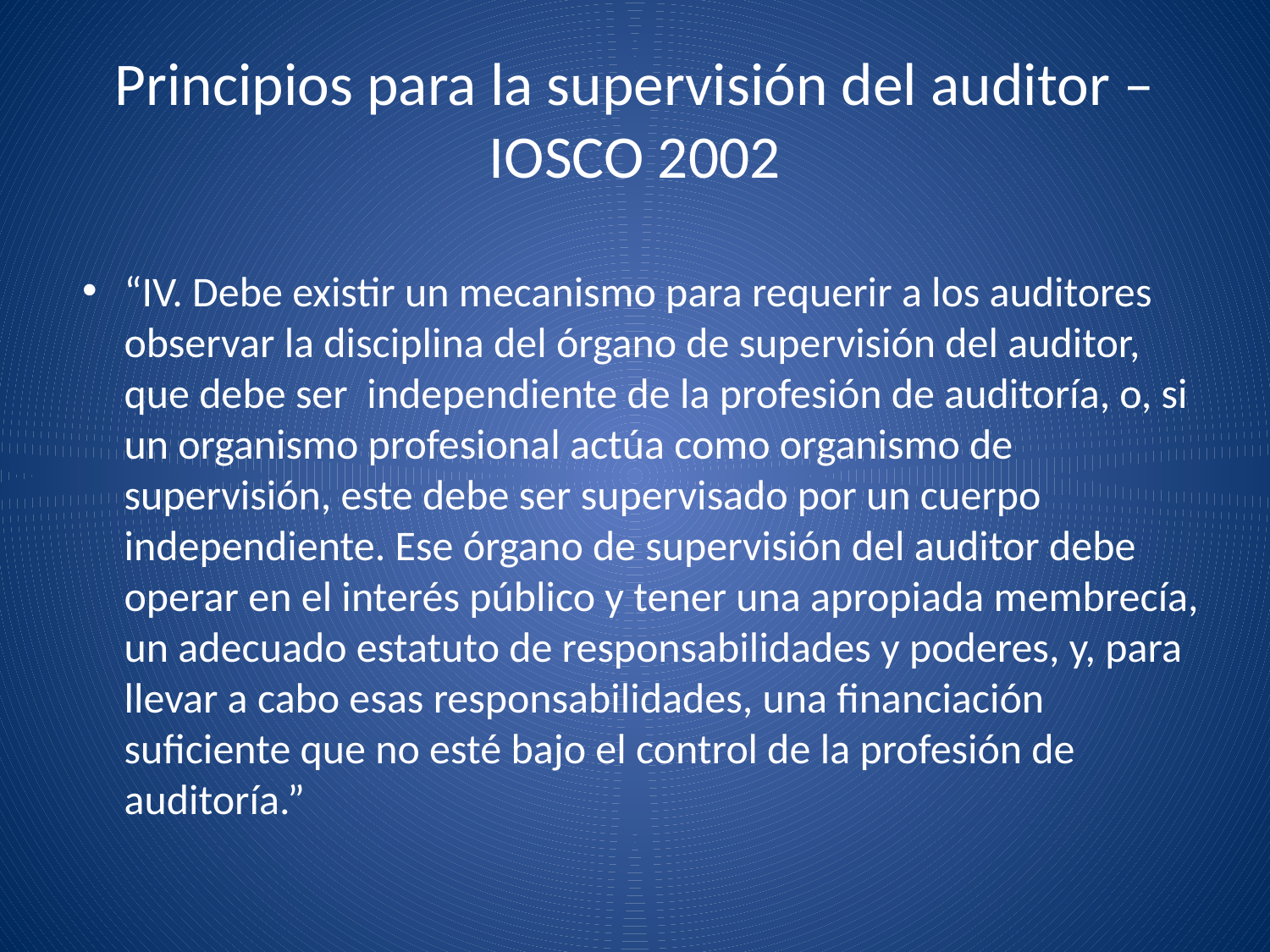

# Principios para la supervisión del auditor – IOSCO 2002
“IV. Debe existir un mecanismo para requerir a los auditores observar la disciplina del órgano de supervisión del auditor, que debe ser  independiente de la profesión de auditoría, o, si un organismo profesional actúa como organismo de supervisión, este debe ser supervisado por un cuerpo independiente. Ese órgano de supervisión del auditor debe operar en el interés público y tener una apropiada membrecía, un adecuado estatuto de responsabilidades y poderes, y, para llevar a cabo esas responsabilidades, una financiación suficiente que no esté bajo el control de la profesión de auditoría.”